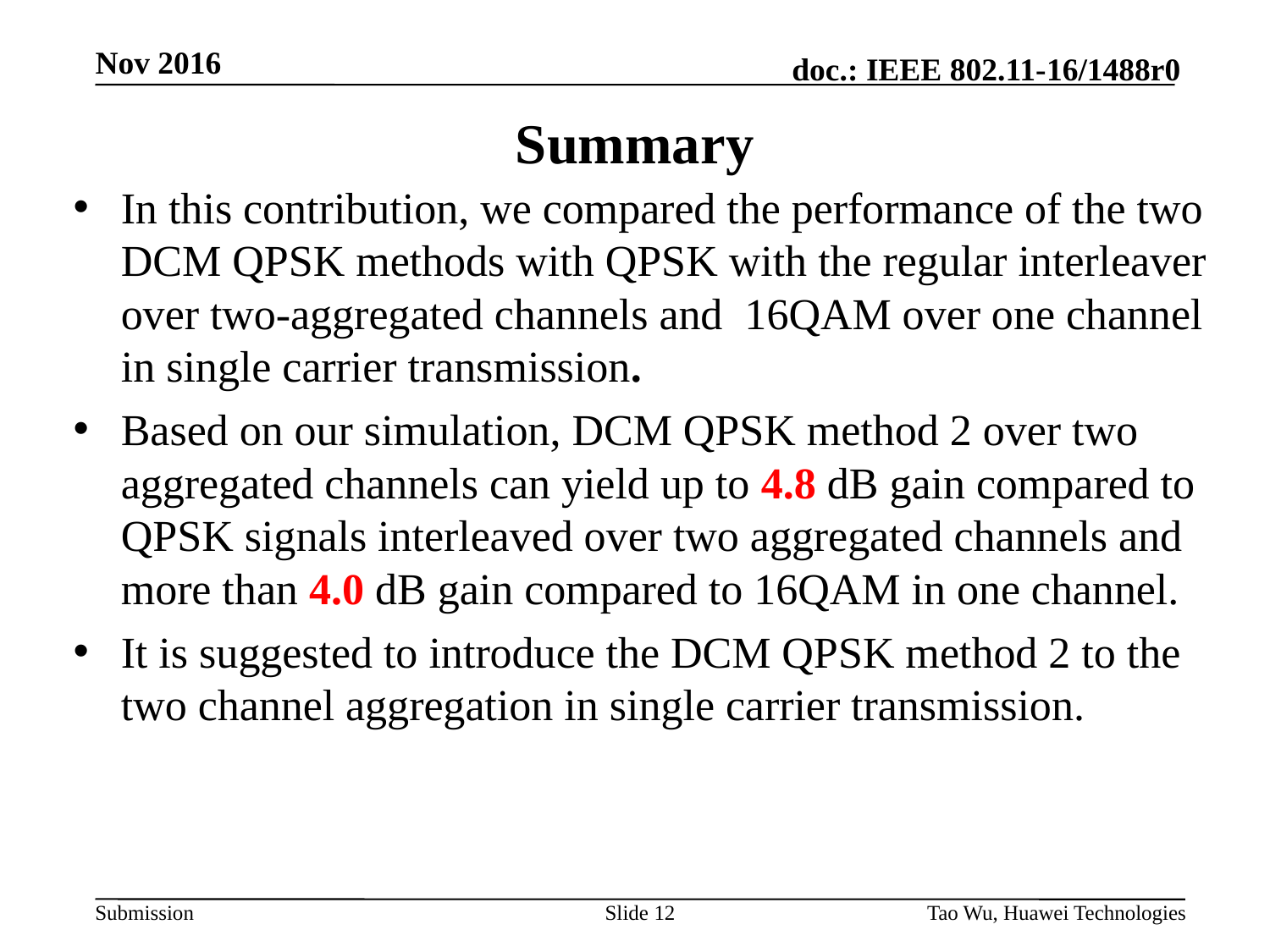

# Summary
In this contribution, we compared the performance of the two DCM QPSK methods with QPSK with the regular interleaver over two-aggregated channels and  16QAM over one channel in single carrier transmission.
Based on our simulation, DCM QPSK method 2 over two aggregated channels can yield up to 4.8 dB gain compared to QPSK signals interleaved over two aggregated channels and more than 4.0 dB gain compared to 16QAM in one channel.
It is suggested to introduce the DCM QPSK method 2 to the two channel aggregation in single carrier transmission.

Slide 12
Tao Wu, Huawei Technologies